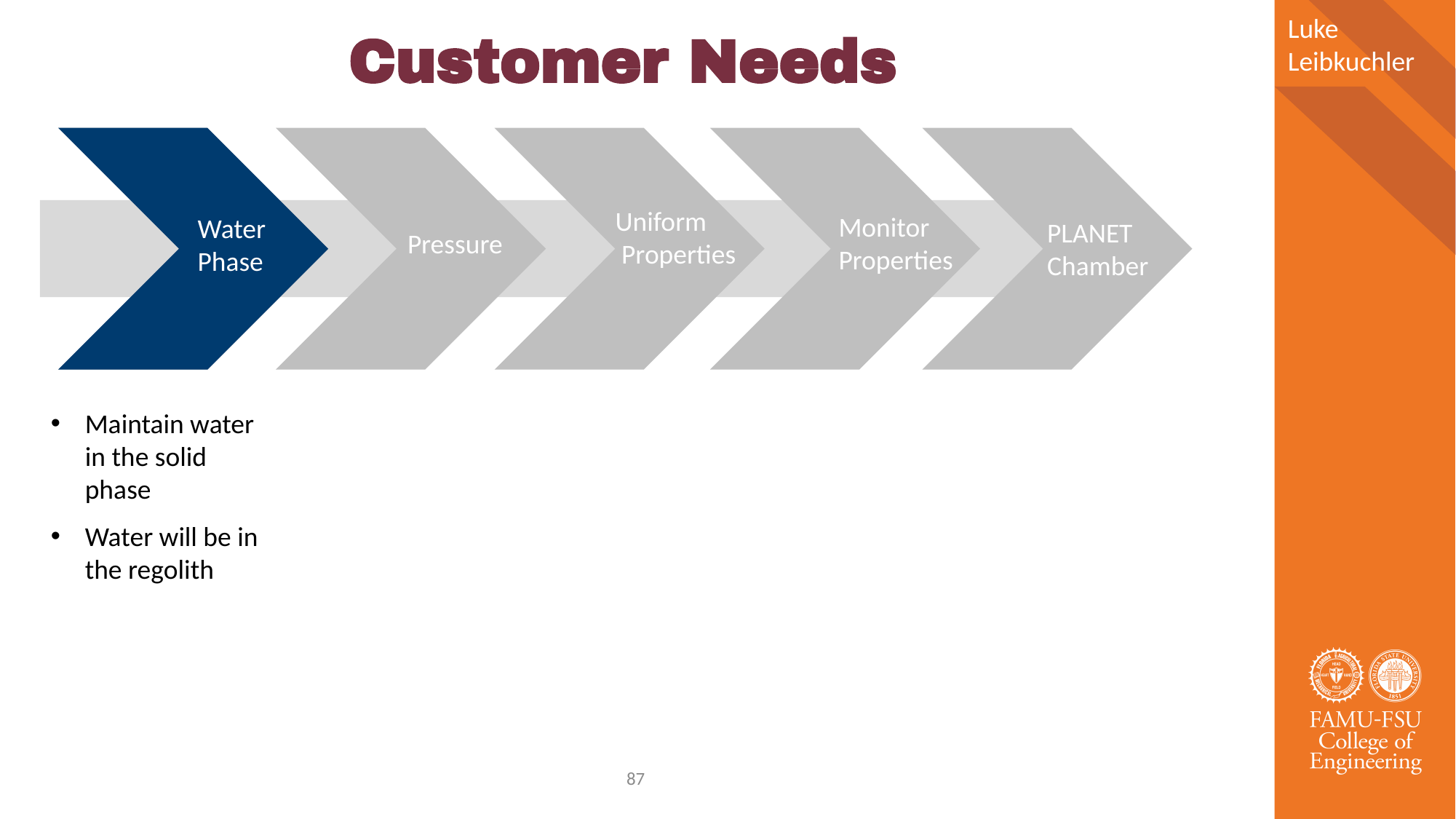

# Customer Needs
Luke Leibkuchler

Uniform
 Properties

Monitor
Properties
Water
Phase
PLANET
Chamber
Pressure
Maintain water in the solid phase

Water will be in the regolith

87